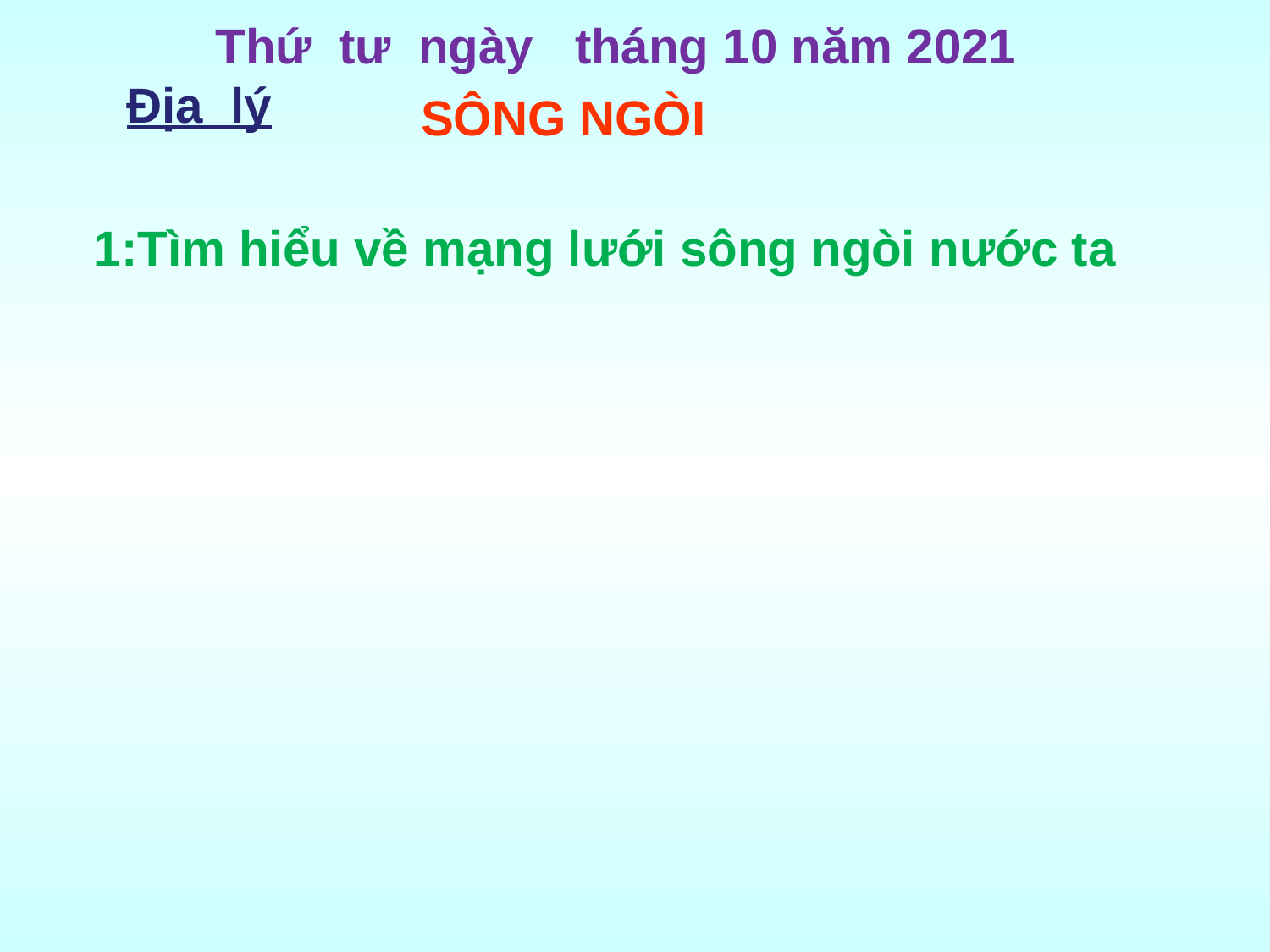

Thứ  tư  ngày   tháng 10 năm 2021

Địa  lý
SÔNG NGÒI
 1:Tìm hiểu về mạng lưới sông ngòi nước ta